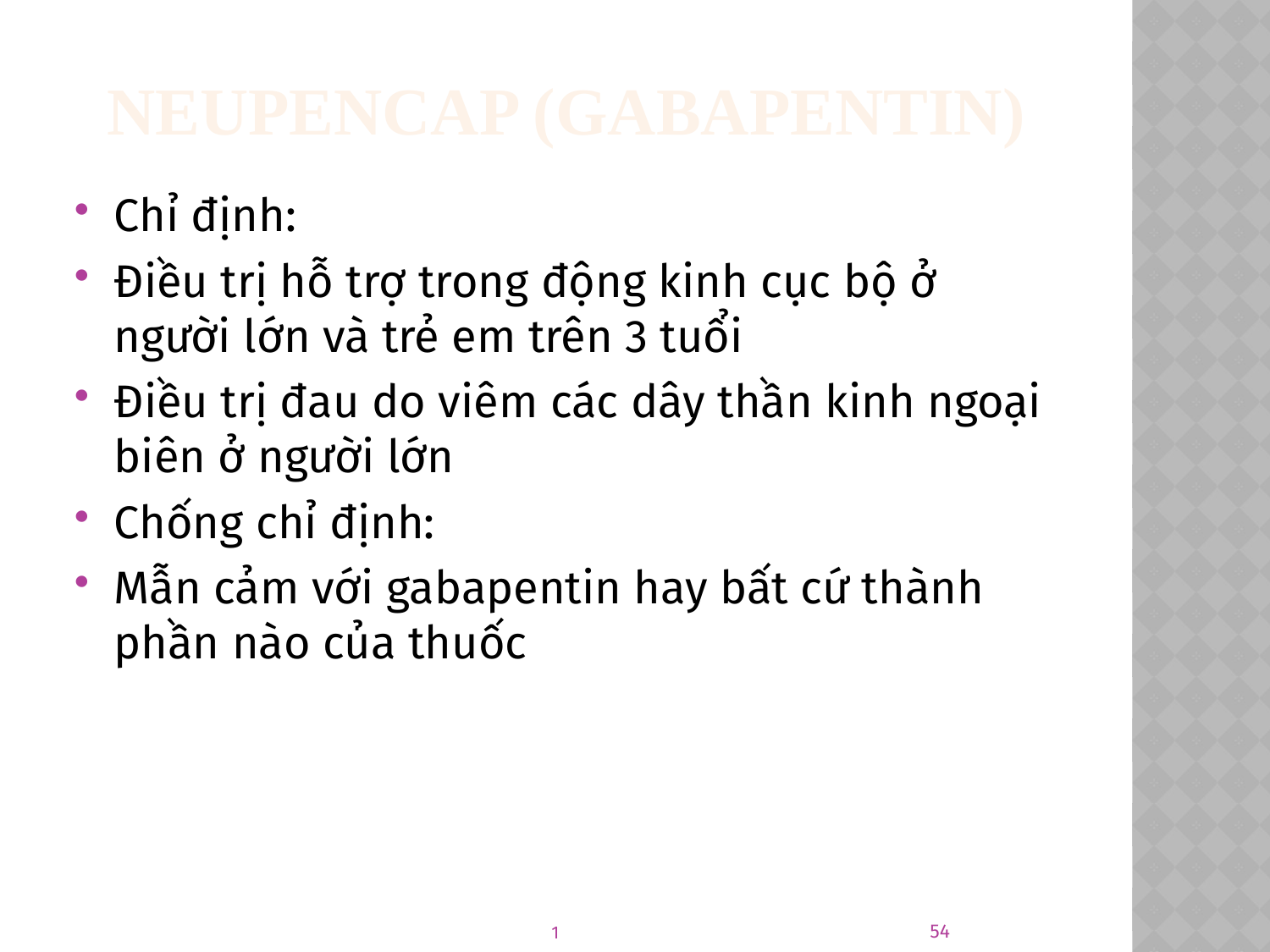

# Neupencap (gabapentin)
Chỉ định:
Điều trị hỗ trợ trong động kinh cục bộ ở người lớn và trẻ em trên 3 tuổi
Điều trị đau do viêm các dây thần kinh ngoại biên ở người lớn
Chống chỉ định:
Mẫn cảm với gabapentin hay bất cứ thành phần nào của thuốc
54
1